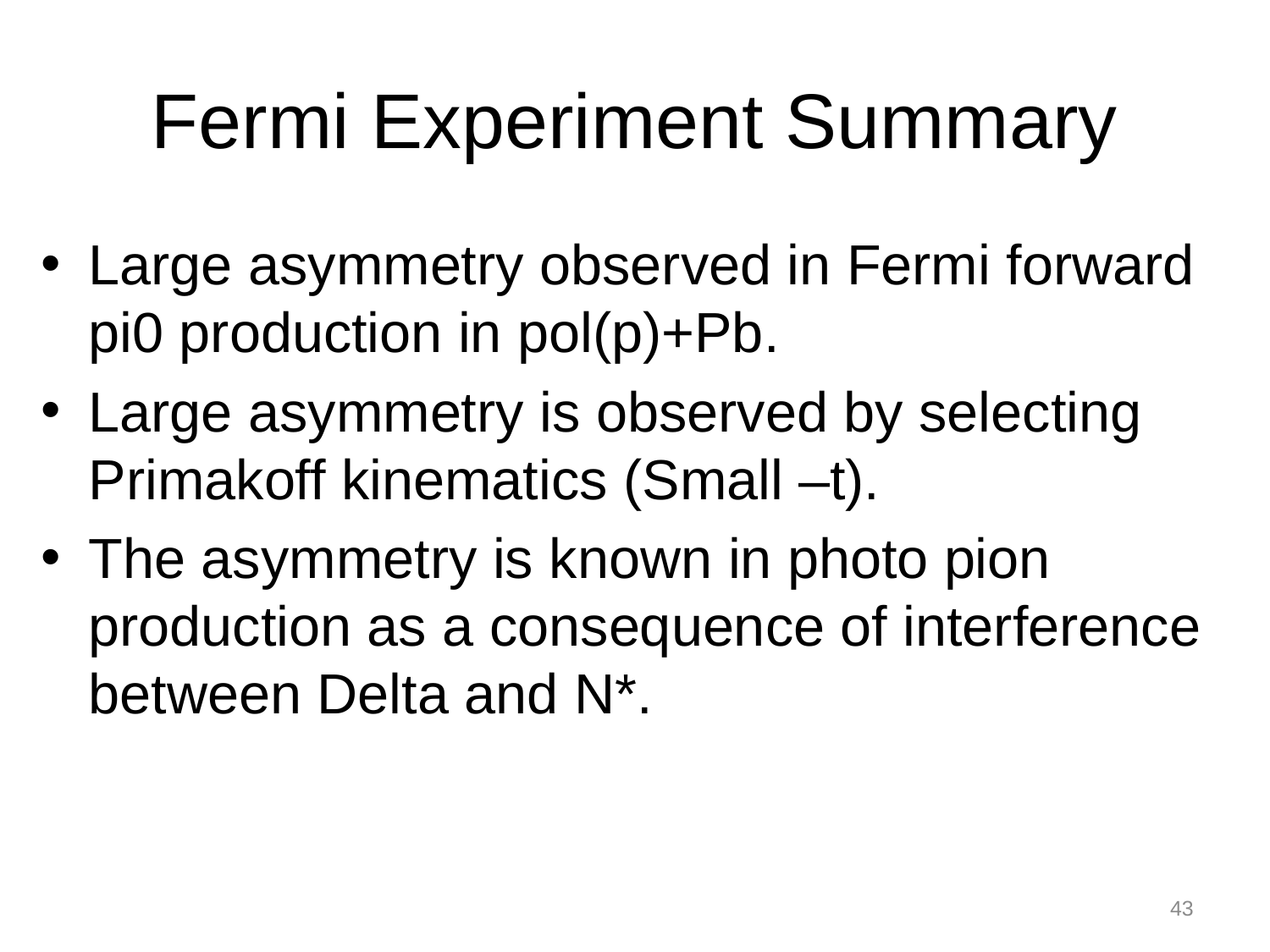

# Fermi Experiment Summary
Large asymmetry observed in Fermi forward pi0 production in pol(p)+Pb.
Large asymmetry is observed by selecting Primakoff kinematics (Small –t).
The asymmetry is known in photo pion production as a consequence of interference between Delta and N*.

43